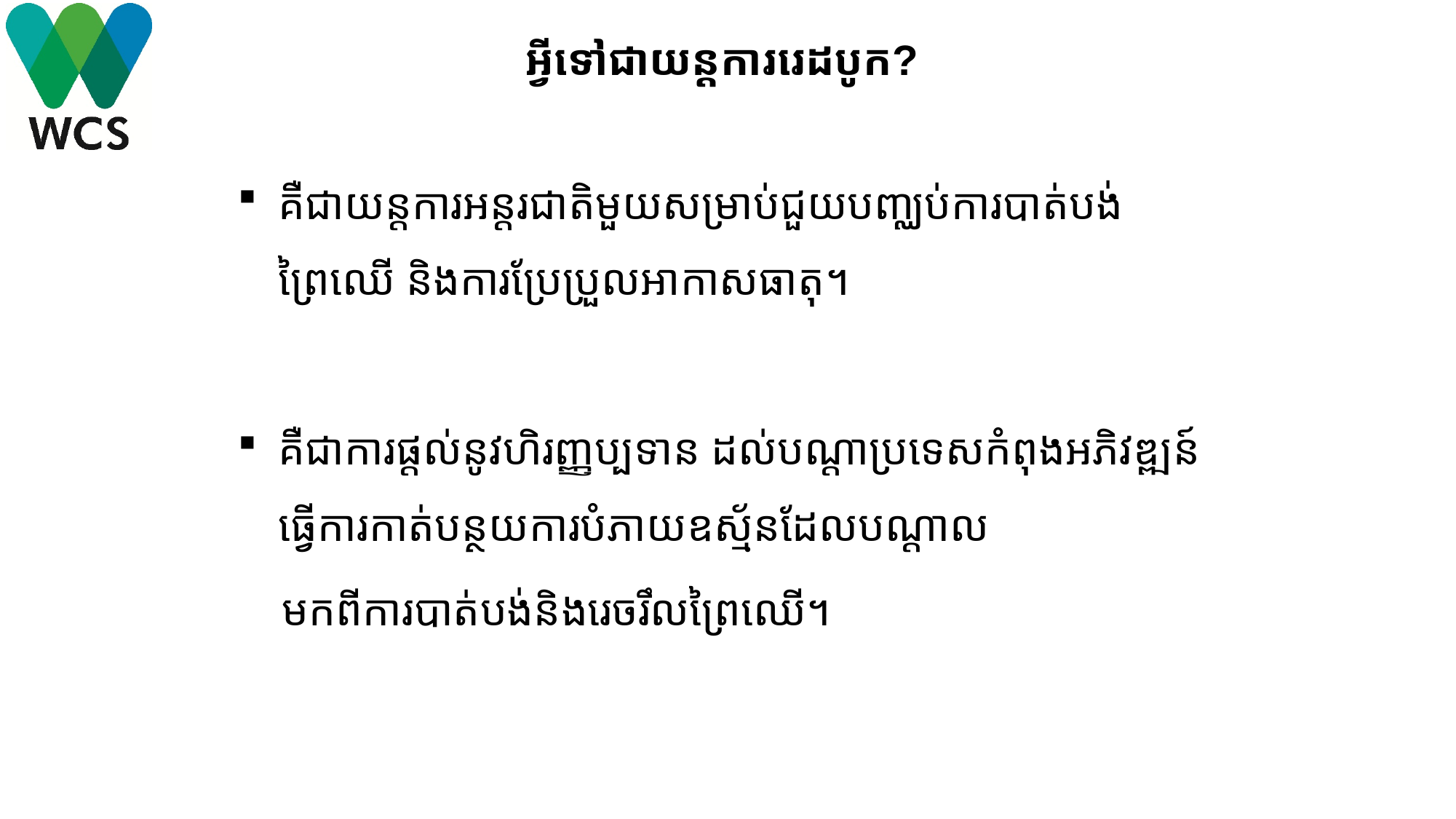

# អ្វីទៅជាយន្តការរេដបូក?
គឺជាយន្តការអន្តរជាតិមួយសម្រាប់ជួយបញ្ឈប់ការបាត់បង់ព្រៃឈើ និងការប្រែប្រួលអាកាសធាតុ។

គឺជាការផ្តល់នូវហិរញ្ញប្បទាន ដល់បណ្តាប្រទេសកំពុងអភិវឌ្ឍន៍ធ្វើការកាត់បន្ថយការបំភាយឧស្ម័នដែលបណ្តាល
    មកពីការបាត់បង់និងរេចរឹលព្រៃឈើ។